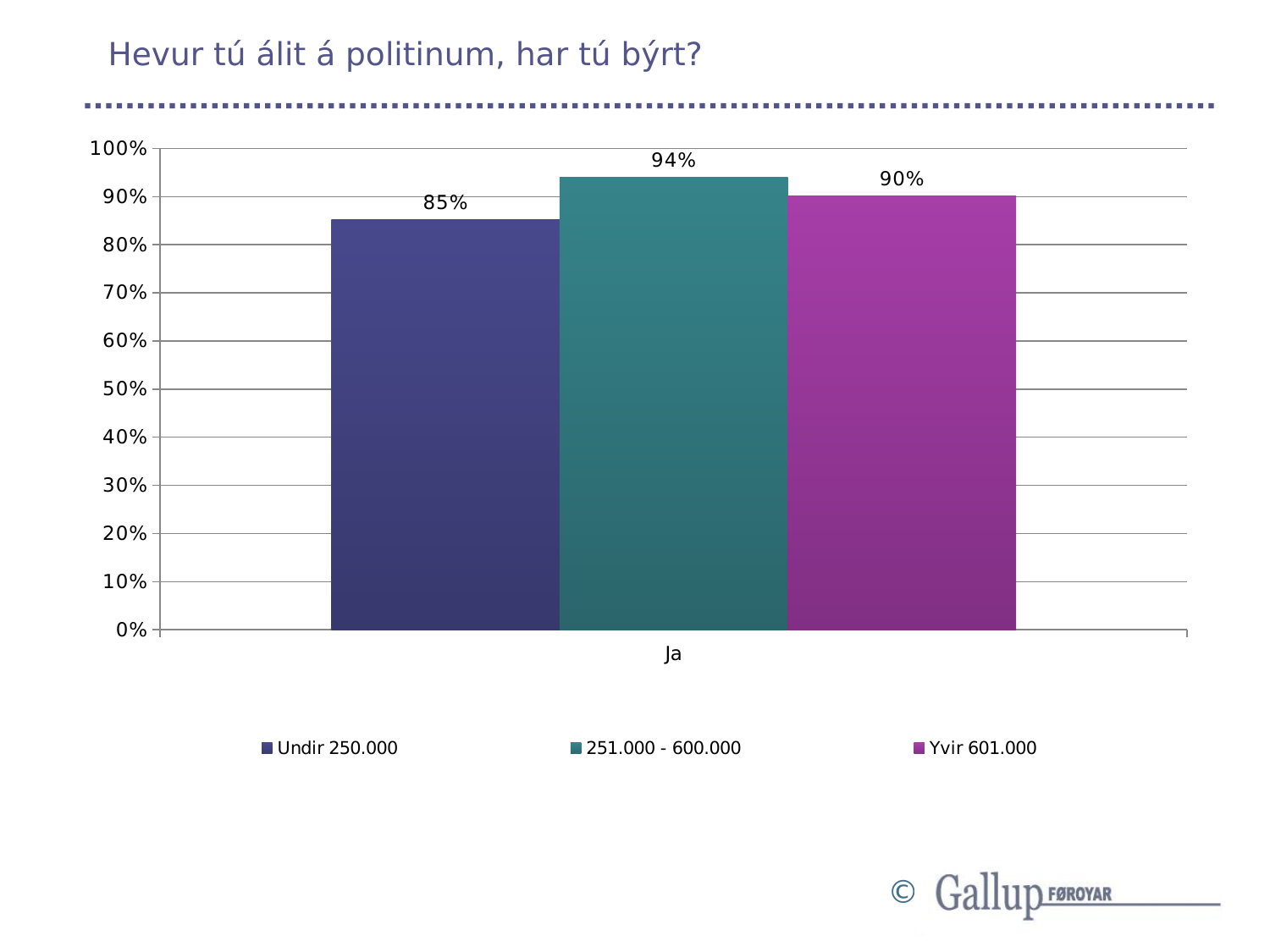

# Hevur tú álit á politinum, har tú býrt?

### Chart

| Category | Undir 250.000 | 251.000 - 600.000 | Yvir 601.000 |
|---|---|---|---|
| Ja | 0.8516129032258064 | 0.9405940594059405 | 0.9009009009009009 |